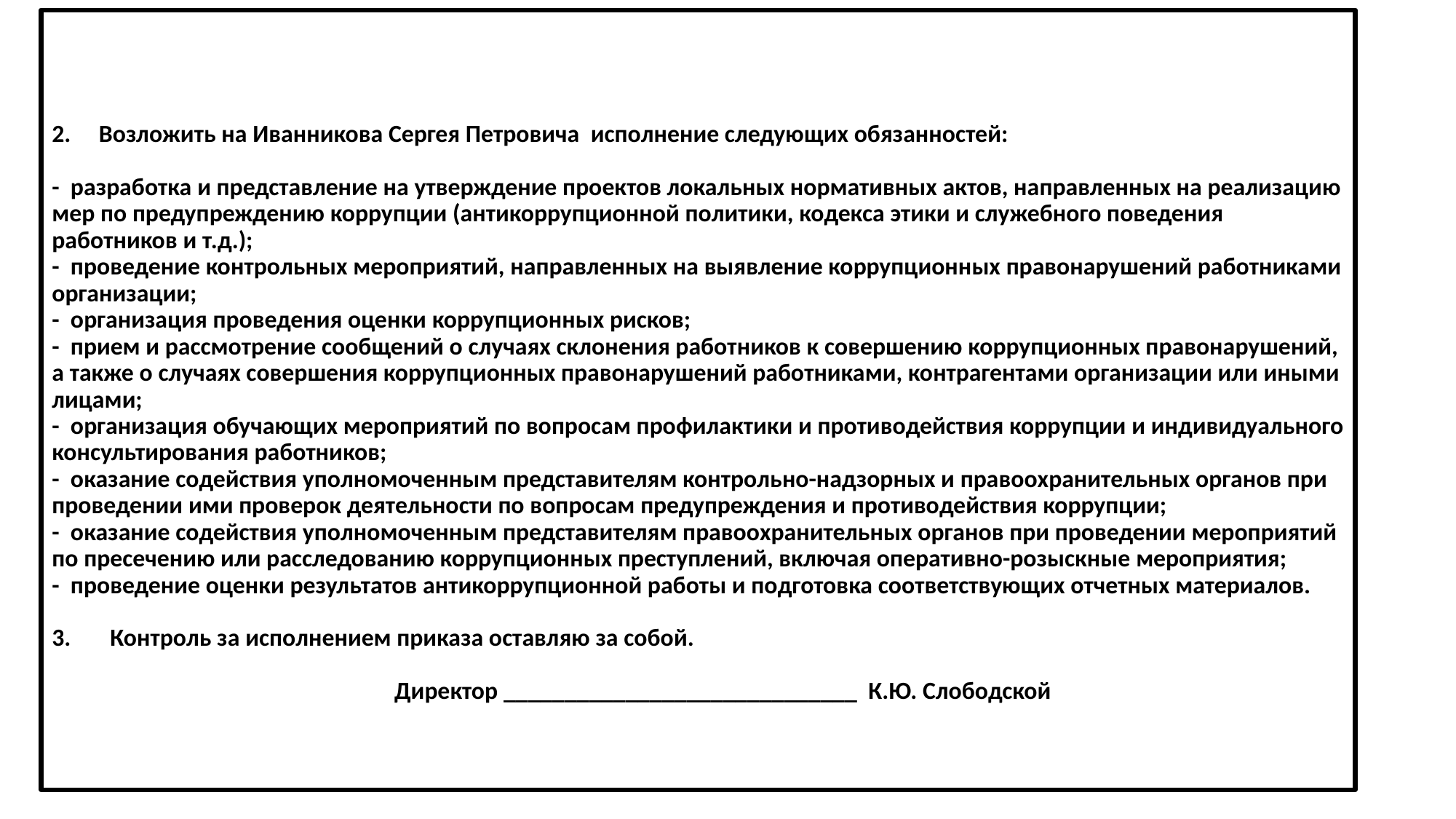

# 2.     Возложить на Иванникова Сергея Петровича  исполнение следующих обязанностей: -  разработка и представление на утверждение проектов локальных нормативных актов, направленных на реализацию мер по предупреждению коррупции (антикоррупционной политики, кодекса этики и служебного поведения работников и т.д.); -  проведение контрольных мероприятий, направленных на выявление коррупционных правонарушений работниками организации; -  организация проведения оценки коррупционных рисков; -  прием и рассмотрение сообщений о случаях склонения работников к совершению коррупционных правонарушений, а также о случаях совершения коррупционных правонарушений работниками, контрагентами организации или иными лицами; -  организация обучающих мероприятий по вопросам профилактики и противодействия коррупции и индивидуального консультирования работников; -  оказание содействия уполномоченным представителям контрольно-надзорных и правоохранительных органов при проведении ими проверок деятельности по вопросам предупреждения и противодействия коррупции; -  оказание содействия уполномоченным представителям правоохранительных органов при проведении мероприятий по пресечению или расследованию коррупционных преступлений, включая оперативно-розыскные мероприятия; -  проведение оценки результатов антикоррупционной работы и подготовка соответствующих отчетных материалов. 3.       Контроль за исполнением приказа оставляю за собой. Директор _____________________________  К.Ю. Слободской